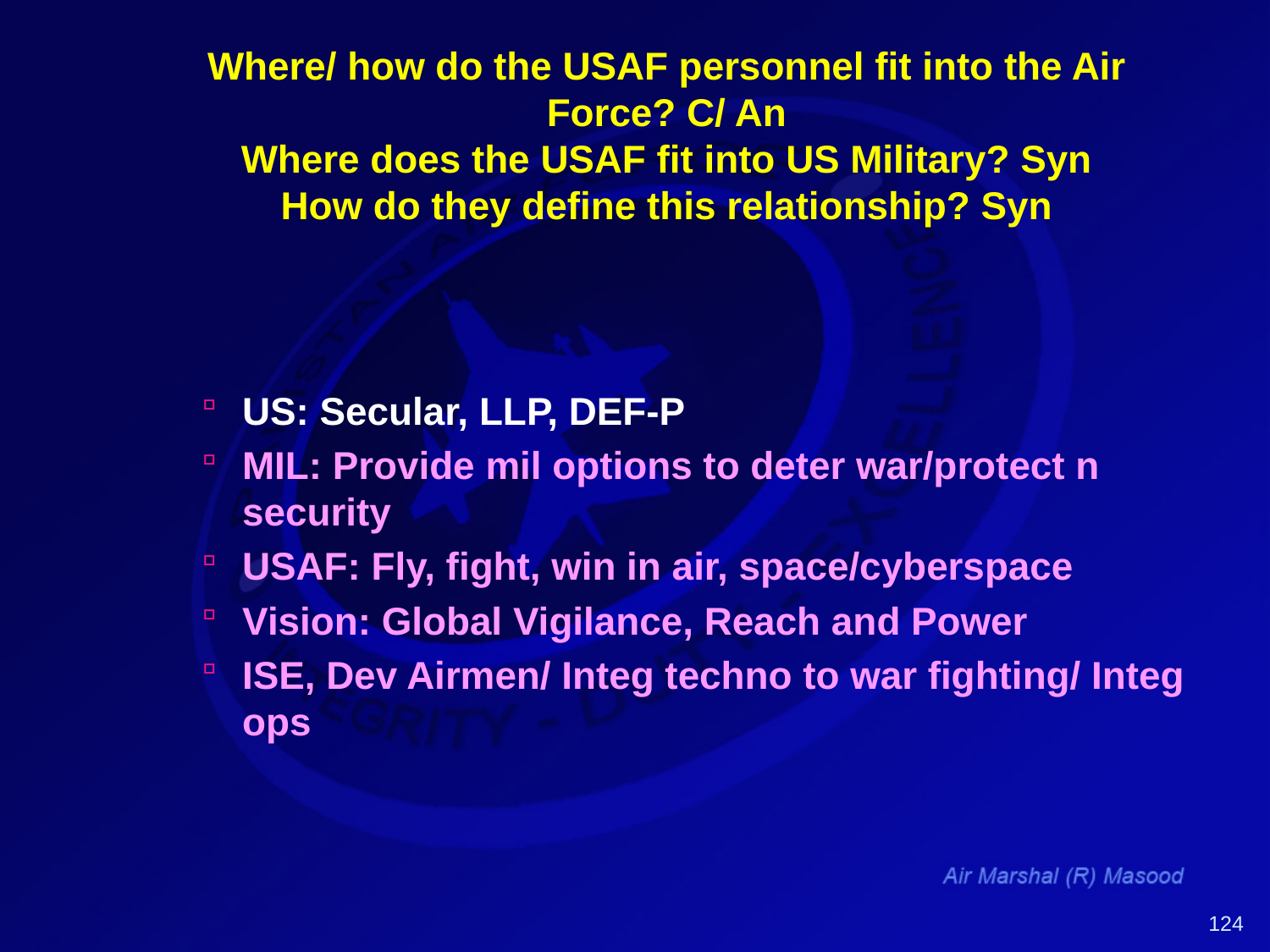

# Where/ how do the USAF personnel fit into the Air Force? C/ An Where does the USAF fit into US Military? Syn How do they define this relationship? Syn
US: Secular, LLP, DEF-P
MIL: Provide mil options to deter war/protect n security
USAF: Fly, fight, win in air, space/cyberspace
Vision: Global Vigilance, Reach and Power
ISE, Dev Airmen/ Integ techno to war fighting/ Integ ops
124